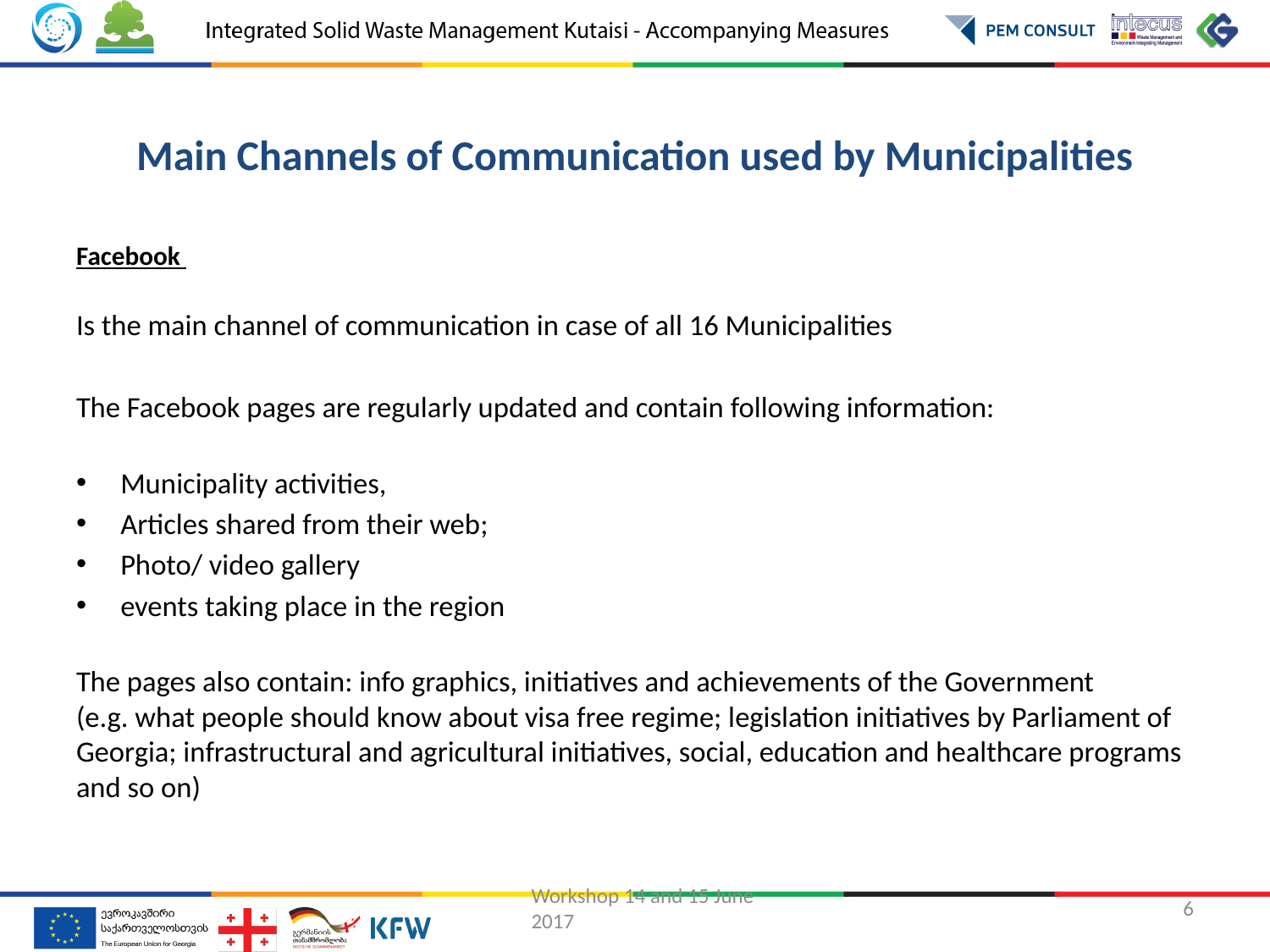

# Main Channels of Communication used by Municipalities
Facebook
Is the main channel of communication in case of all 16 Municipalities

The Facebook pages are regularly updated and contain following information:
Municipality activities,
Articles shared from their web;
Photo/ video gallery
events taking place in the region
The pages also contain: info graphics, initiatives and achievements of the Government
(e.g. what people should know about visa free regime; legislation initiatives by Parliament of Georgia; infrastructural and agricultural initiatives, social, education and healthcare programs and so on)

Workshop 14 and 15 June 2017
6